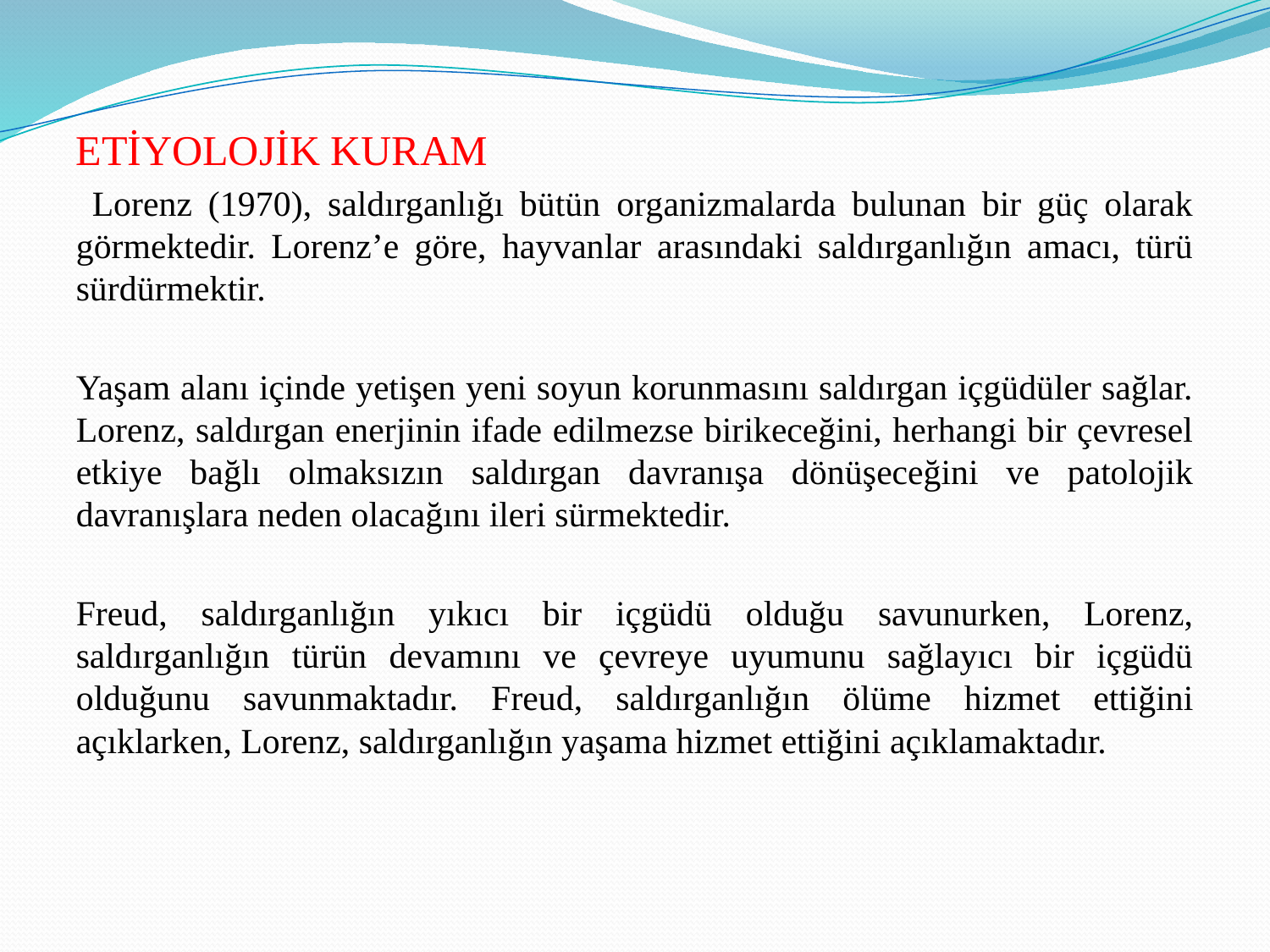

ETİYOLOJİK KURAM
 Lorenz (1970), saldırganlığı bütün organizmalarda bulunan bir güç olarak görmektedir. Lorenz’e göre, hayvanlar arasındaki saldırganlığın amacı, türü sürdürmektir.

Yaşam alanı içinde yetişen yeni soyun korunmasını saldırgan içgüdüler sağlar. Lorenz, saldırgan enerjinin ifade edilmezse birikeceğini, herhangi bir çevresel etkiye bağlı olmaksızın saldırgan davranışa dönüşeceğini ve patolojik davranışlara neden olacağını ileri sürmektedir.

Freud, saldırganlığın yıkıcı bir içgüdü olduğu savunurken, Lorenz, saldırganlığın türün devamını ve çevreye uyumunu sağlayıcı bir içgüdü olduğunu savunmaktadır. Freud, saldırganlığın ölüme hizmet ettiğini açıklarken, Lorenz, saldırganlığın yaşama hizmet ettiğini açıklamaktadır.